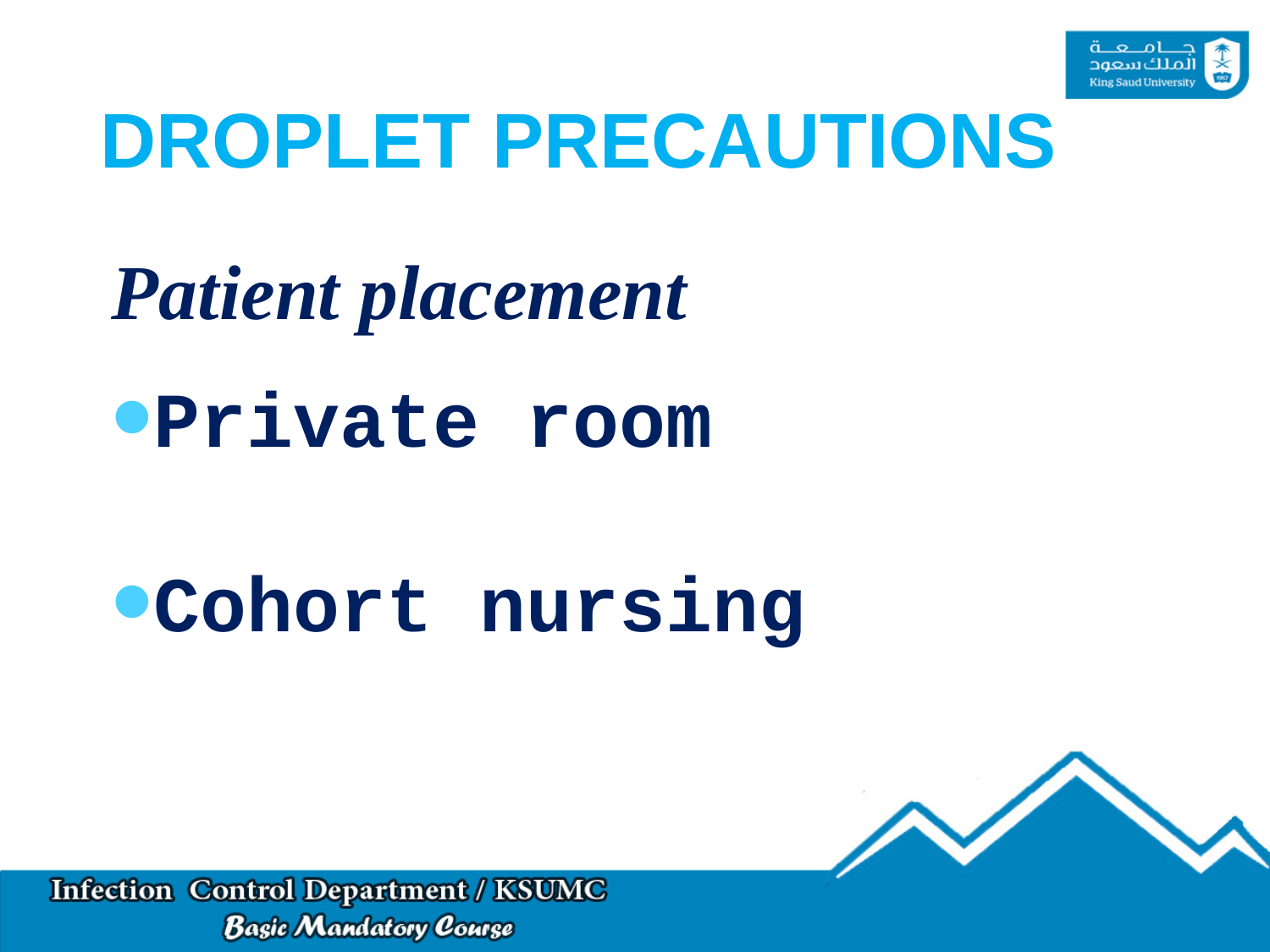

# DROPLET PRECAUTIONS
Patient placement

Private room

Cohort nursing